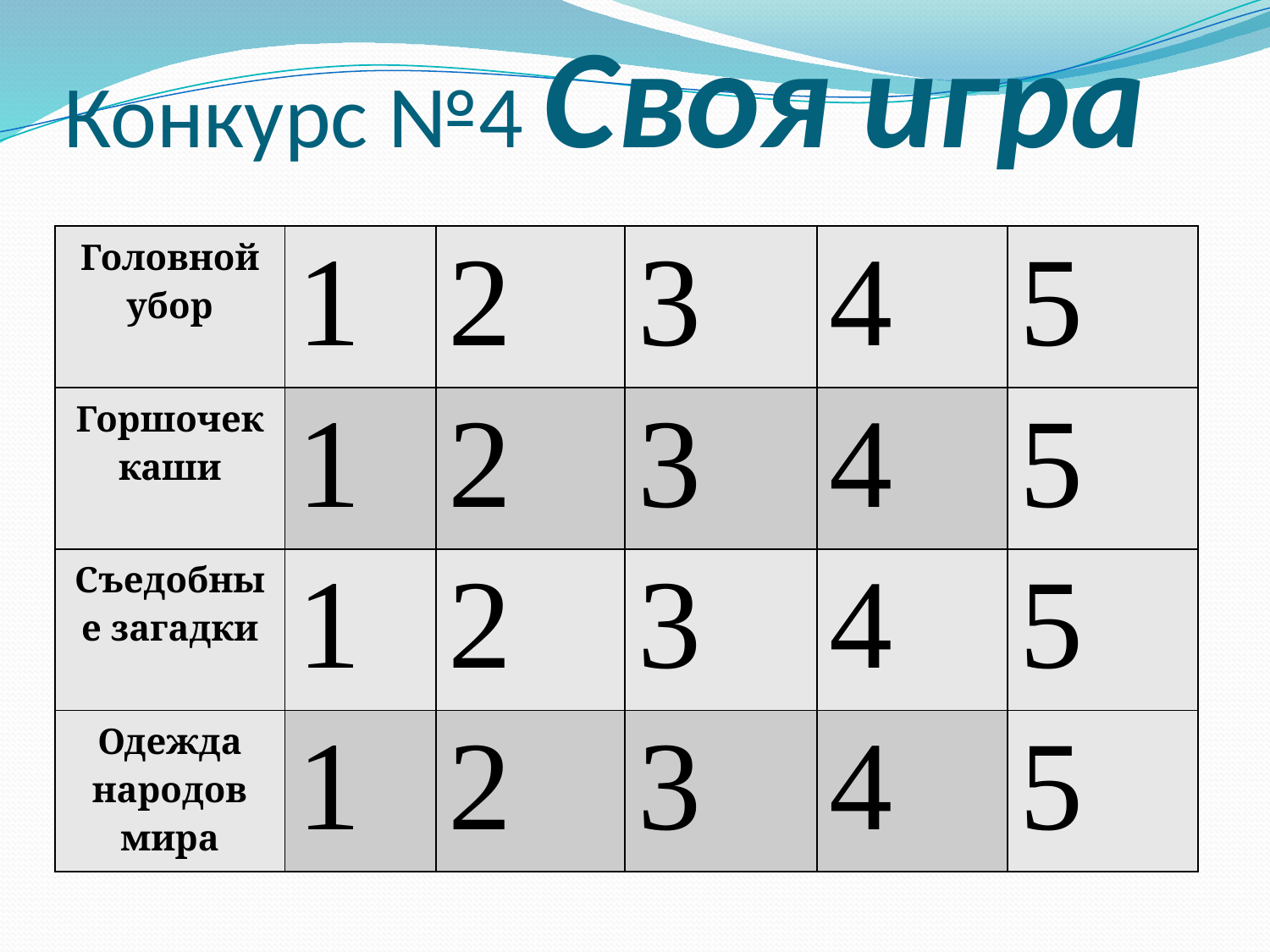

# Конкурс №4 Своя игра
| Головной убор | 1 | 2 | 3 | 4 | 5 |
| --- | --- | --- | --- | --- | --- |
| Горшочек каши | 1 | 2 | 3 | 4 | 5 |
| Съедобные загадки | 1 | 2 | 3 | 4 | 5 |
| Одежда народов мира | 1 | 2 | 3 | 4 | 5 |